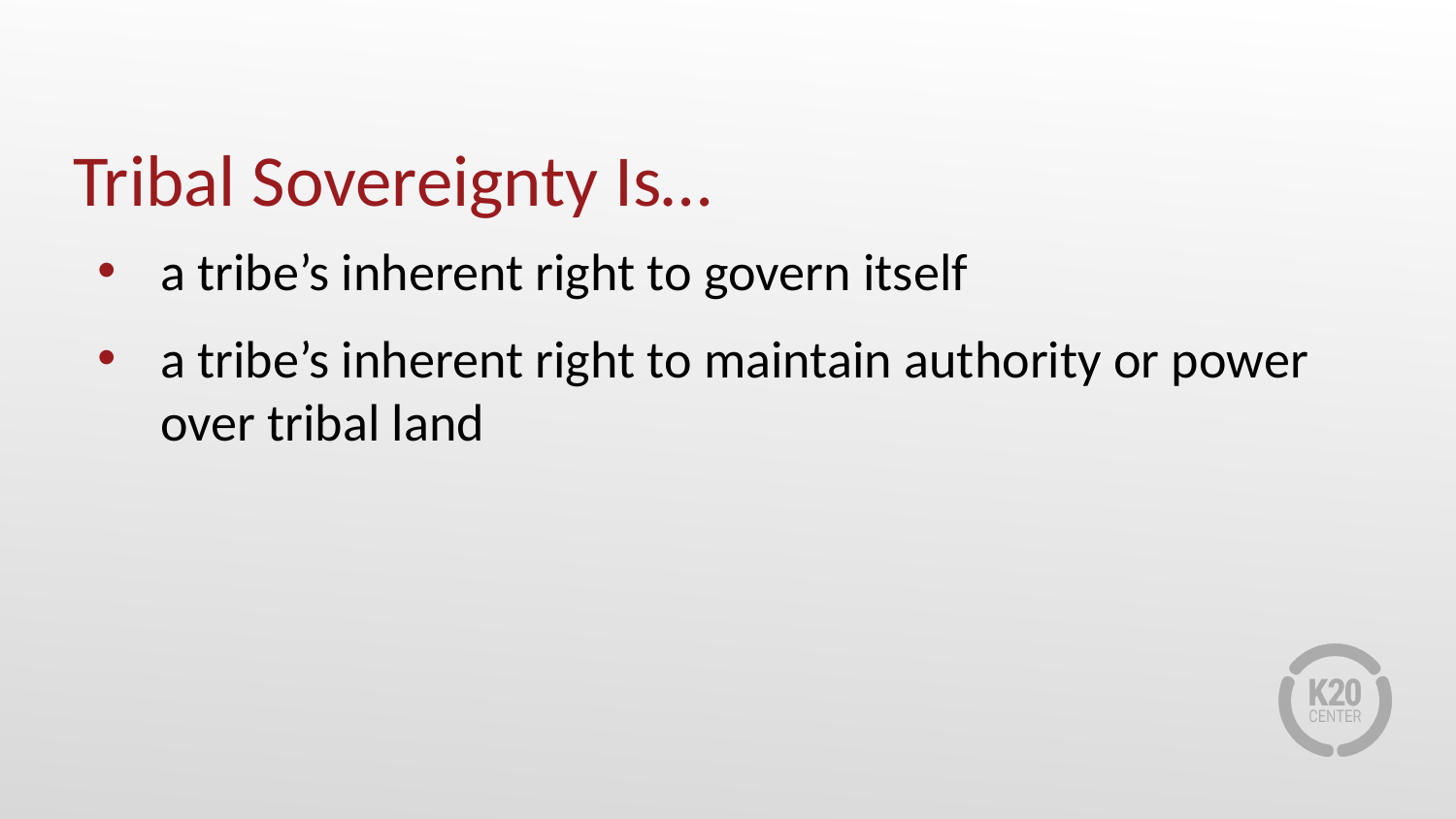

# Tribal Sovereignty Is…
a tribe’s inherent right to govern itself
a tribe’s inherent right to maintain authority or power over tribal land